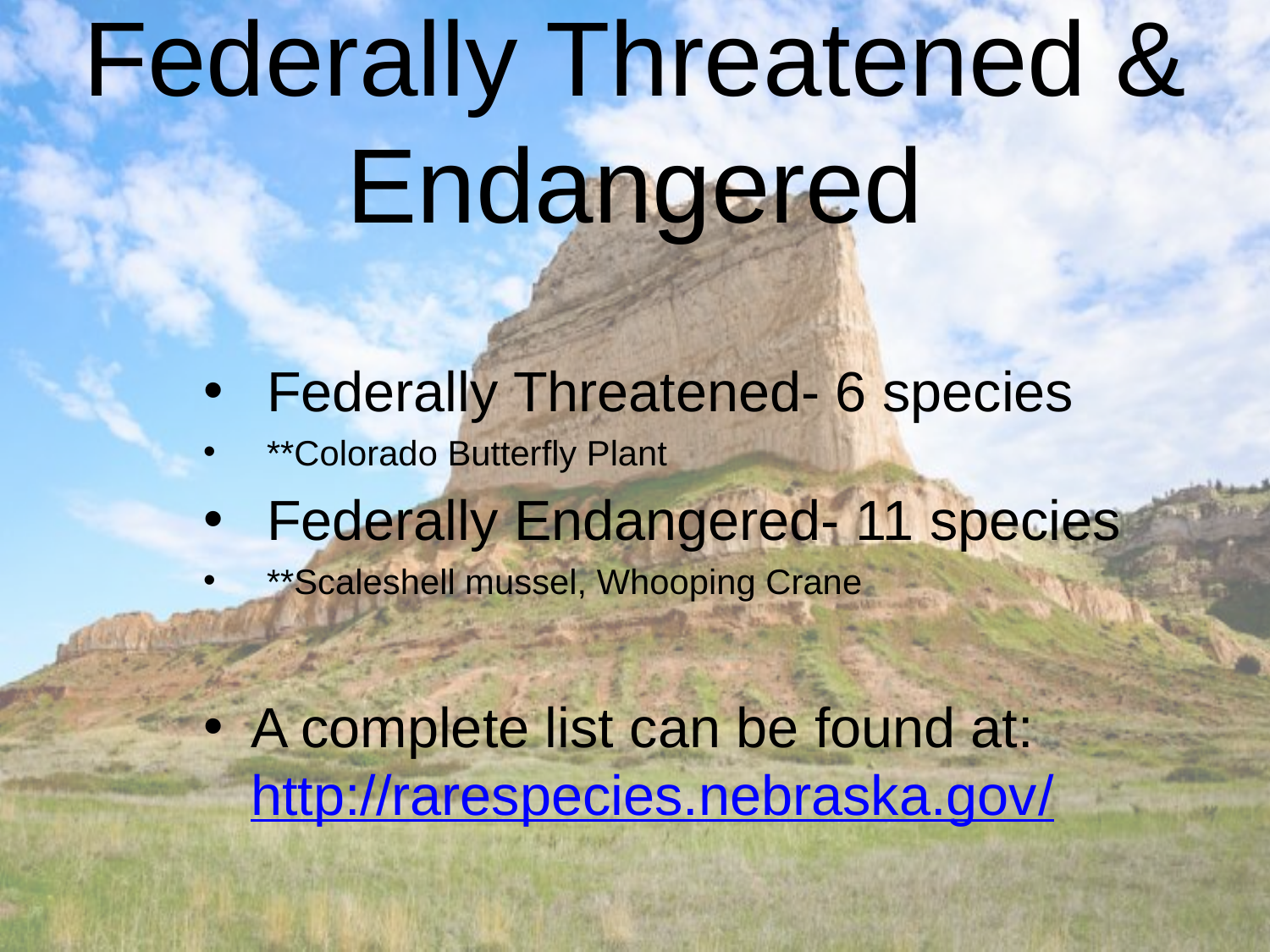

# Federally Threatened & Endangered
Federally Threatened- 6 species
**Colorado Butterfly Plant
Federally Endangered- 11 species
**Scaleshell mussel, Whooping Crane

A complete list can be found at: http://rarespecies.nebraska.gov/